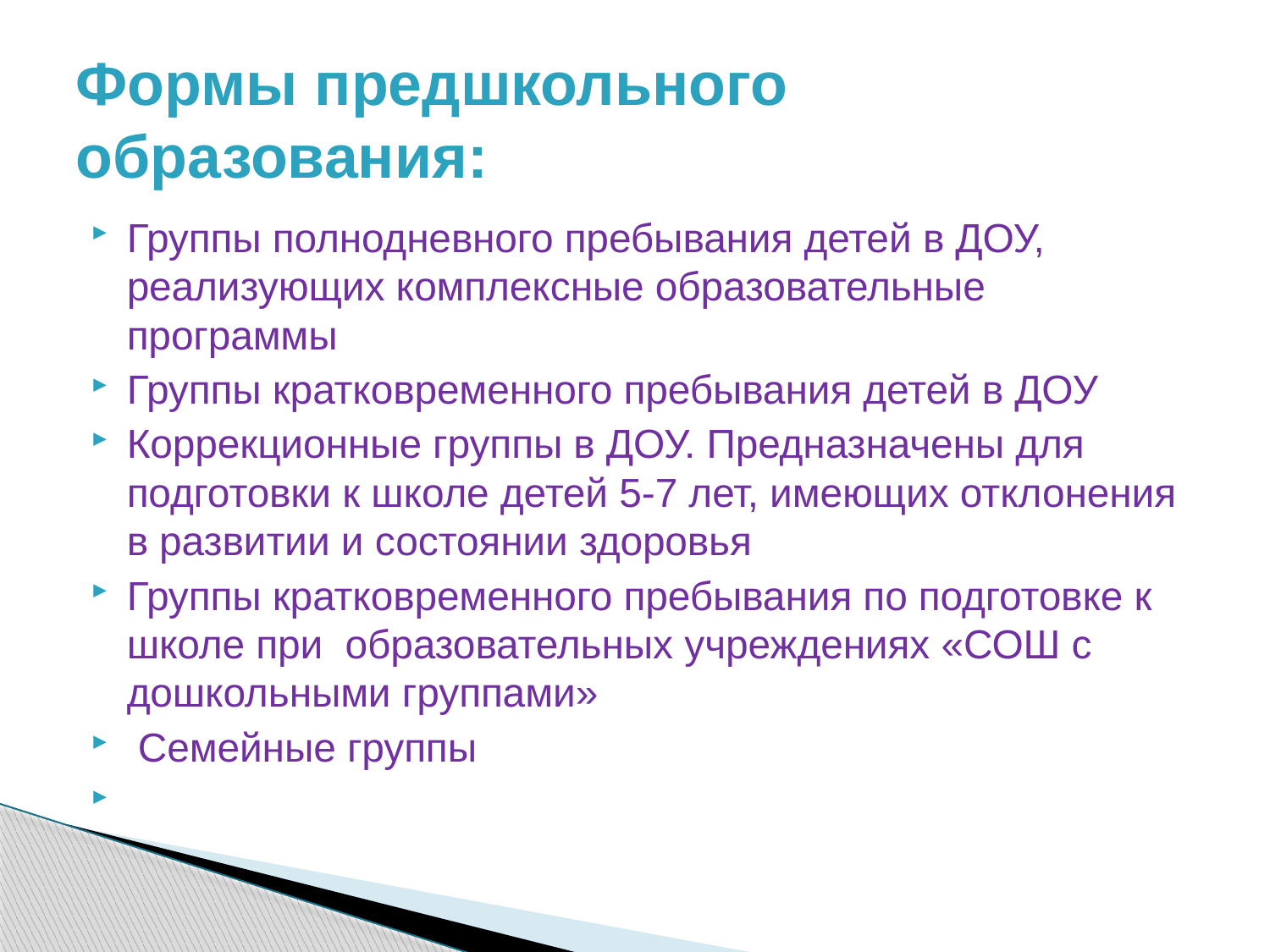

# Формы предшкольного образования:
Группы полнодневного пребывания детей в ДОУ, реализующих комплексные образовательные программы
Группы кратковременного пребывания детей в ДОУ
Коррекционные группы в ДОУ. Предназначены для подготовки к школе детей 5-7 лет, имеющих отклонения в развитии и состоянии здоровья
Группы кратковременного пребывания по подготовке к школе при  образовательных учреждениях «СОШ с дошкольными группами»
 Семейные группы